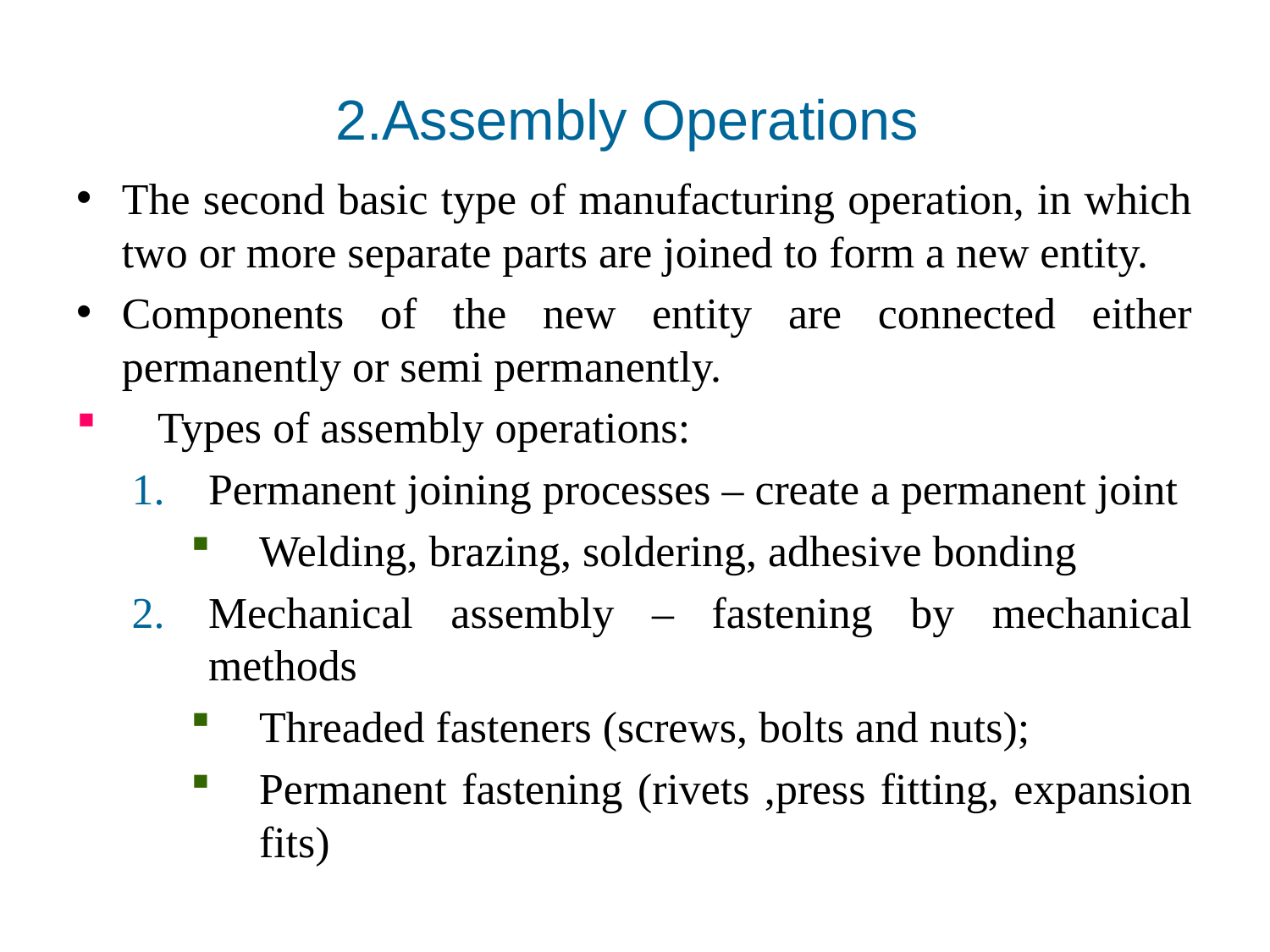

# 2.Assembly Operations
The second basic type of manufacturing operation, in which two or more separate parts are joined to form a new entity.
Components of the new entity are connected either permanently or semi permanently.
Types of assembly operations:
Permanent joining processes – create a permanent joint
Welding, brazing, soldering, adhesive bonding
Mechanical assembly – fastening by mechanical methods
Threaded fasteners (screws, bolts and nuts);
Permanent fastening (rivets ,press fitting, expansion fits)